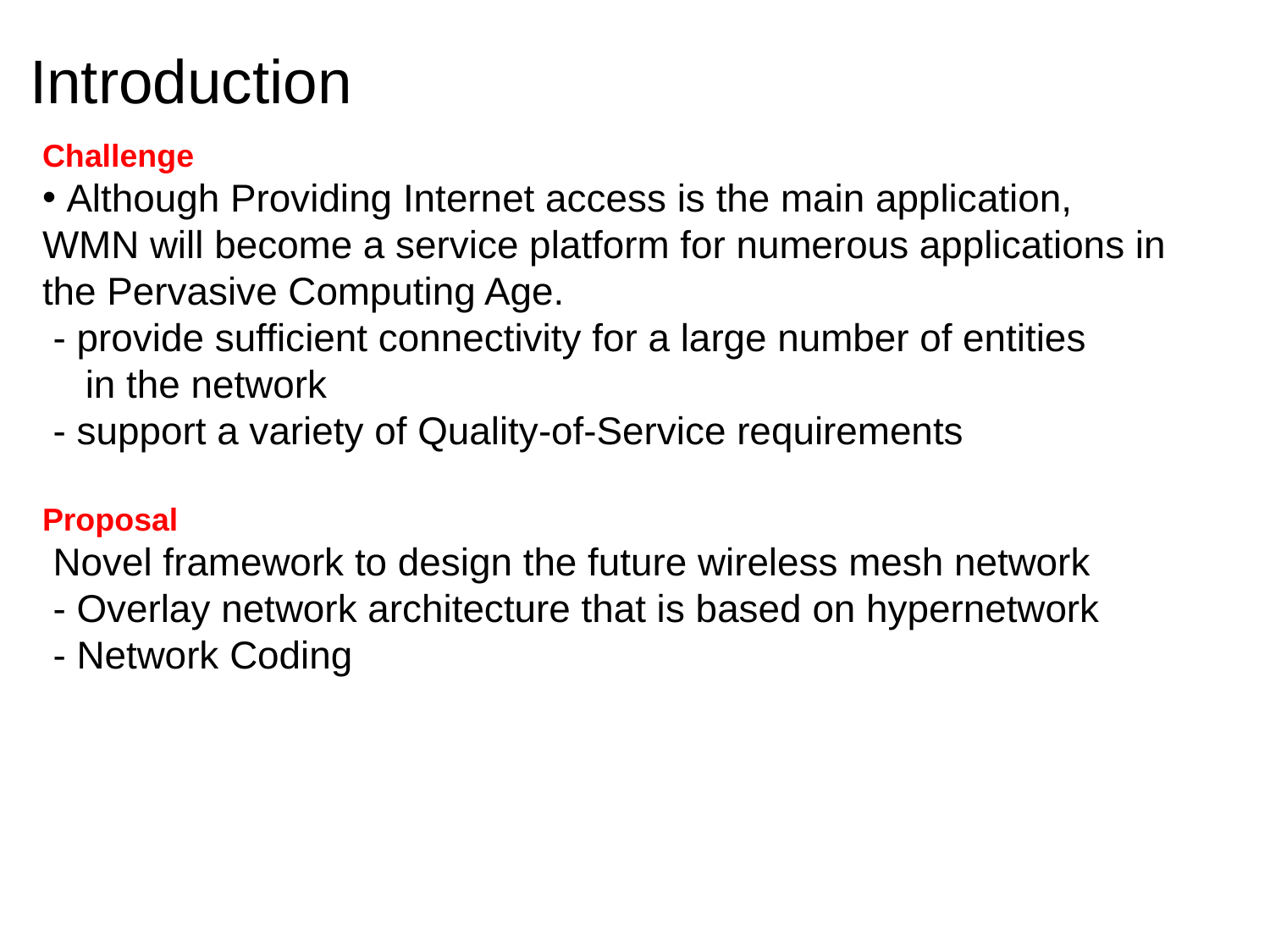

# Introduction
Challenge
 Although Providing Internet access is the main application,
WMN will become a service platform for numerous applications in the Pervasive Computing Age.
 - provide sufficient connectivity for a large number of entities
    in the network
 - support a variety of Quality-of-Service requirements

Proposal
 Novel framework to design the future wireless mesh network
 - Overlay network architecture that is based on hypernetwork
 - Network Coding